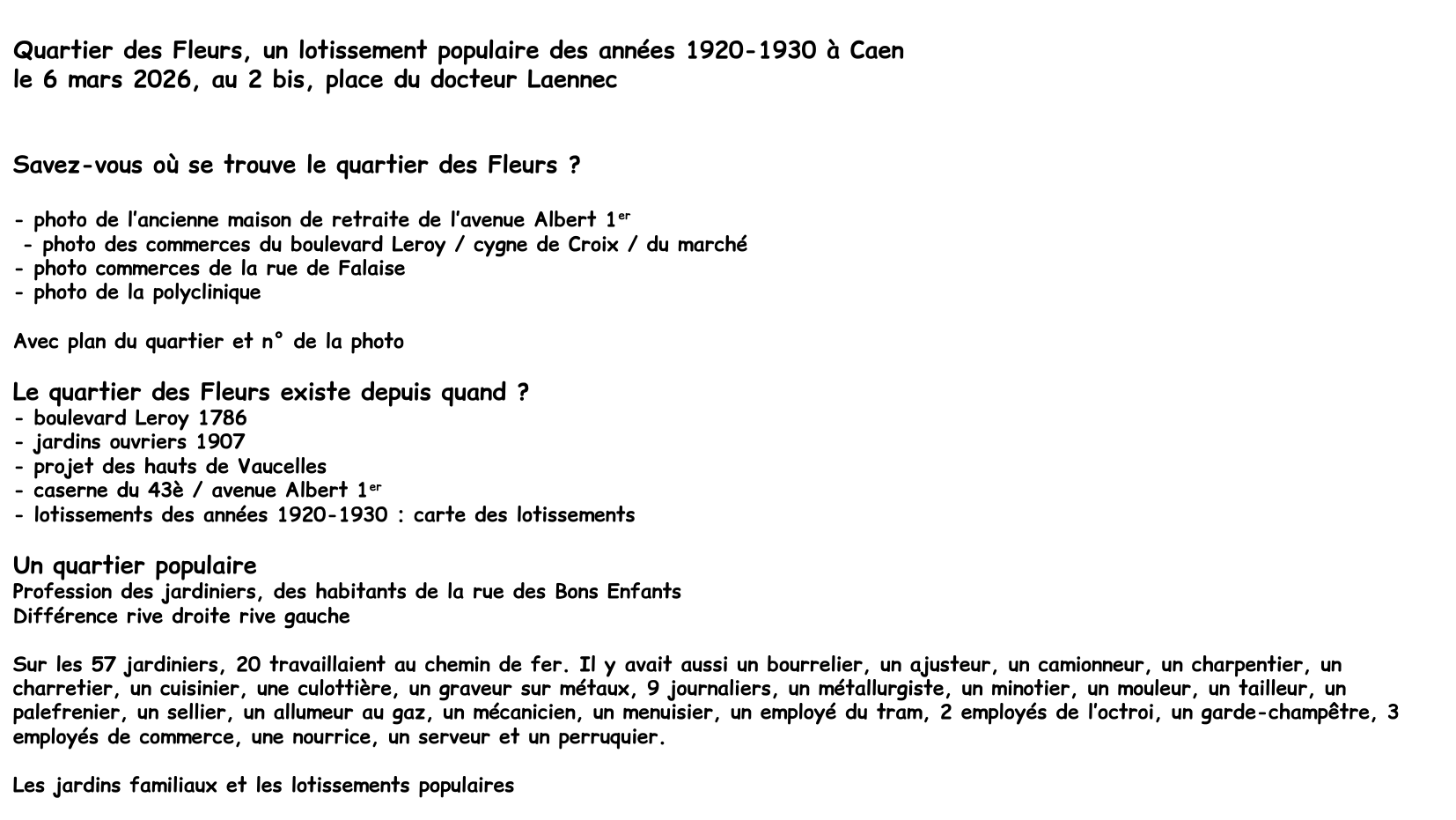

Quartier des Fleurs, un lotissement populaire des années 1920-1930 à Caen
le 6 mars 2026, au 2 bis, place du docteur Laennec

Savez-vous où se trouve le quartier des Fleurs ?

- photo de l’ancienne maison de retraite de l’avenue Albert 1er
 - photo des commerces du boulevard Leroy / cygne de Croix / du marché
- photo commerces de la rue de Falaise
- photo de la polyclinique

Avec plan du quartier et n° de la photo

Le quartier des Fleurs existe depuis quand ?
- boulevard Leroy 1786
- jardins ouvriers 1907
- projet des hauts de Vaucelles
- caserne du 43è / avenue Albert 1er
- lotissements des années 1920-1930 : carte des lotissements

Un quartier populaire
Profession des jardiniers, des habitants de la rue des Bons Enfants
Différence rive droite rive gauche

Sur les 57 jardiniers, 20 travaillaient au chemin de fer. Il y avait aussi un bourrelier, un ajusteur, un camionneur, un charpentier, un charretier, un cuisinier, une culottière, un graveur sur métaux, 9 journaliers, un métallurgiste, un minotier, un mouleur, un tailleur, un palefrenier, un sellier, un allumeur au gaz, un mécanicien, un menuisier, un employé du tram, 2 employés de l’octroi, un garde-champêtre, 3 employés de commerce, une nourrice, un serveur et un perruquier.

Les jardins familiaux et les lotissements populaires